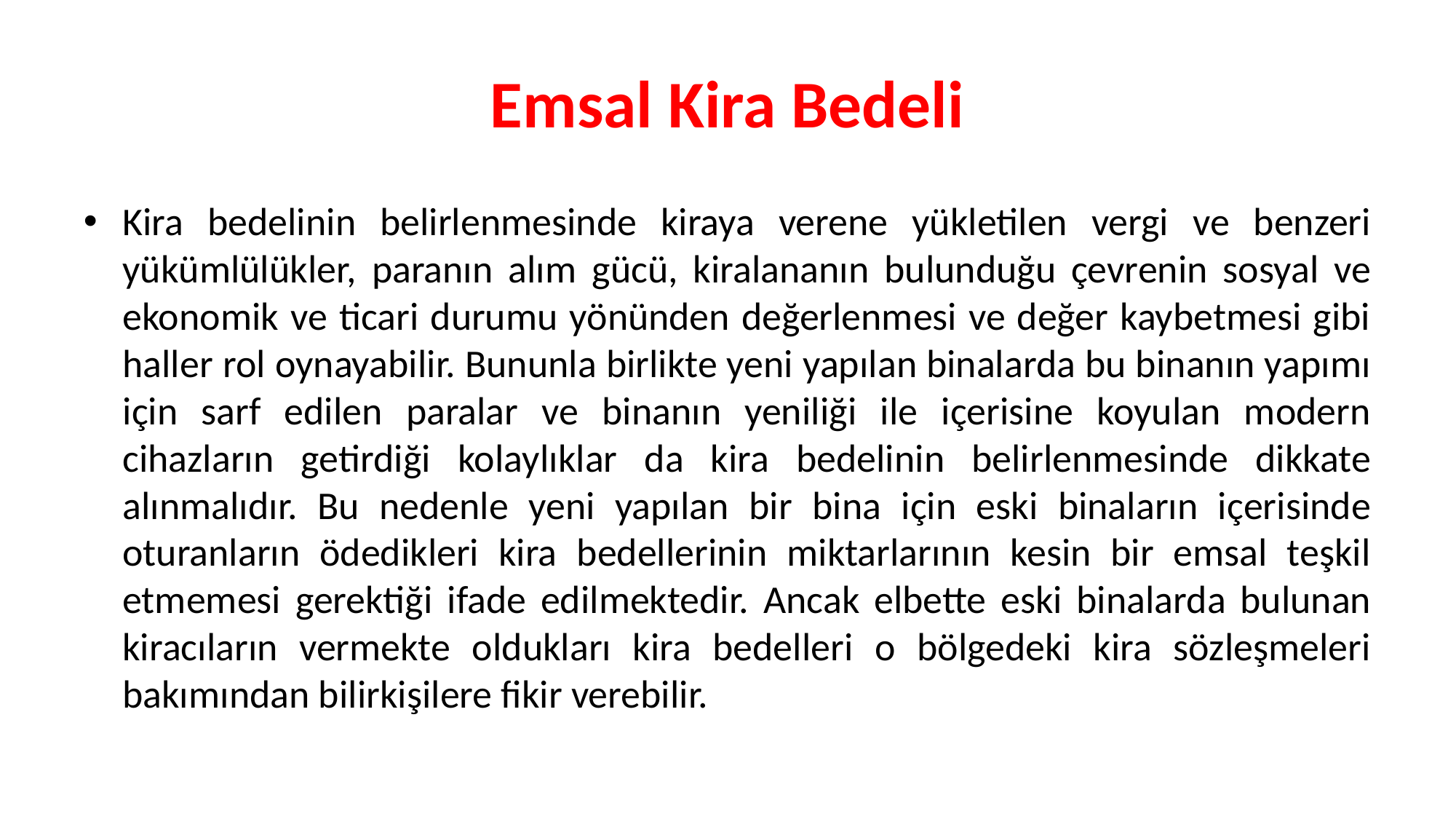

# Emsal Kira Bedeli
Kira bedelinin belirlenmesinde kiraya verene yükletilen vergi ve benzeri yükümlülükler, paranın alım gücü, kiralananın bulunduğu çevrenin sosyal ve ekonomik ve ticari durumu yönünden değerlenmesi ve değer kaybetmesi gibi haller rol oynayabilir. Bununla birlikte yeni yapılan binalarda bu binanın yapımı için sarf edilen paralar ve binanın yeniliği ile içerisine koyulan modern cihazların getirdiği kolaylıklar da kira bedelinin belirlenmesinde dikkate alınmalıdır. Bu nedenle yeni yapılan bir bina için eski binaların içerisinde oturanların ödedikleri kira bedellerinin miktarlarının kesin bir emsal teşkil etmemesi gerektiği ifade edilmektedir. Ancak elbette eski binalarda bulunan kiracıların vermekte oldukları kira bedelleri o bölgedeki kira sözleşmeleri bakımından bilirkişilere fikir verebilir.